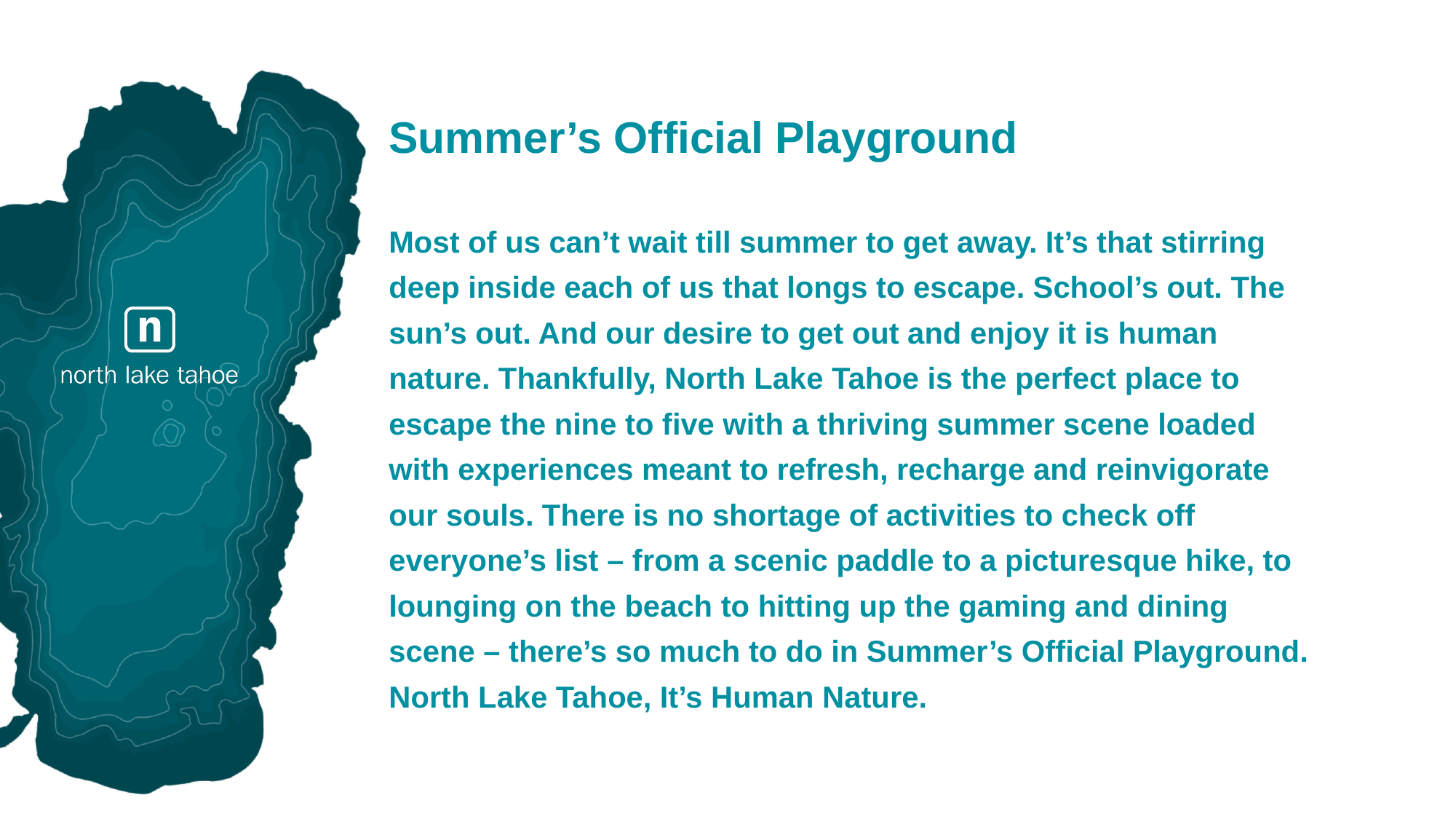

# Summer’s Official Playground
Most of us can’t wait till summer to get away. It’s that stirring deep inside each of us that longs to escape. School’s out. The sun’s out. And our desire to get out and enjoy it is human nature. Thankfully, North Lake Tahoe is the perfect place to escape the nine to five with a thriving summer scene loaded with experiences meant to refresh, recharge and reinvigorate our souls. There is no shortage of activities to check off everyone’s list – from a scenic paddle to a picturesque hike, to lounging on the beach to hitting up the gaming and dining scene – there’s so much to do in Summer’s Official Playground. North Lake Tahoe, It’s Human Nature.